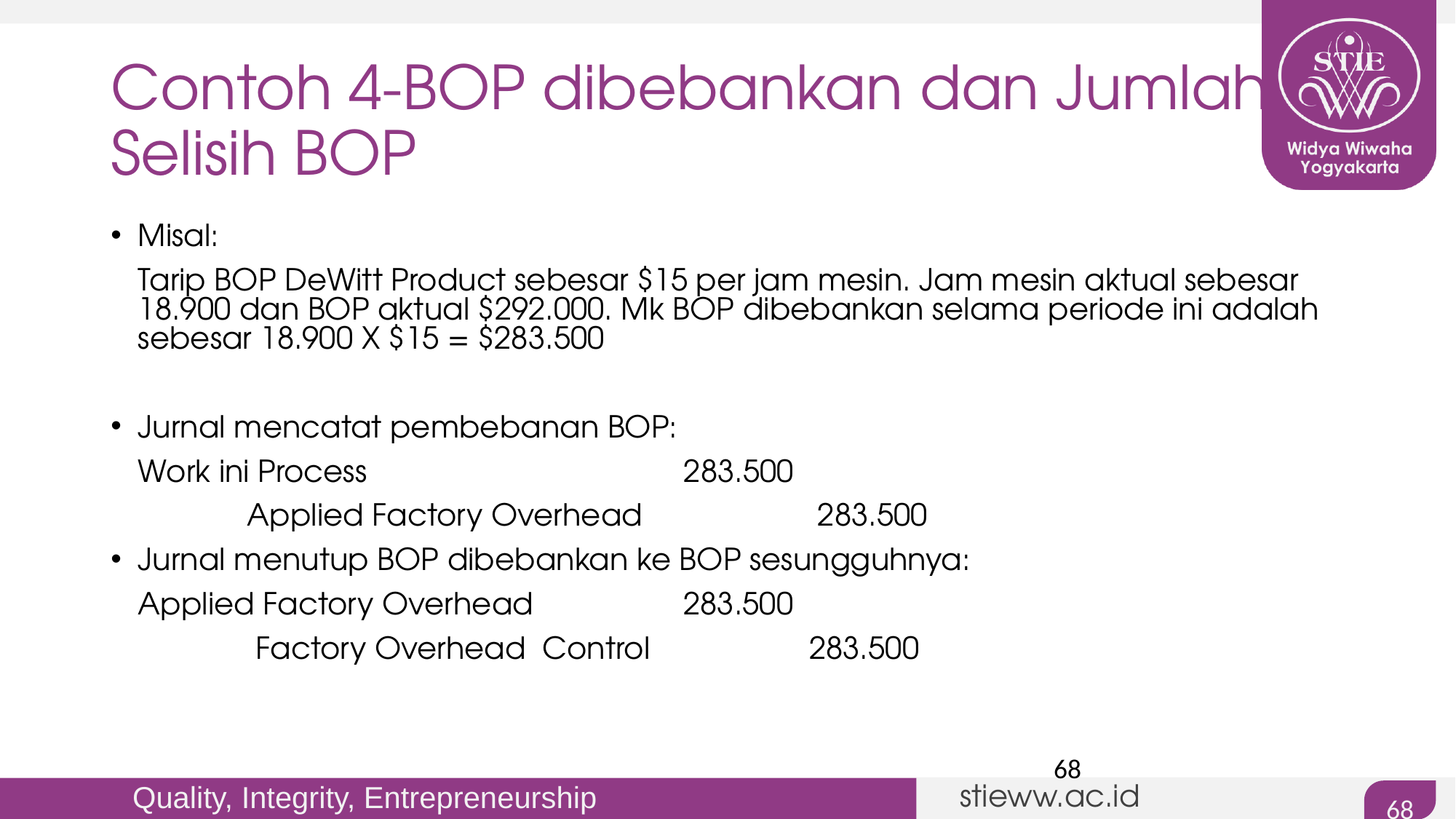

Contoh 4-BOP dibebankan dan Jumlah Selisih BOP
Misal:
	Tarip BOP DeWitt Product sebesar $15 per jam mesin. Jam mesin aktual sebesar 18.900 dan BOP aktual $292.000. Mk BOP dibebankan selama periode ini adalah sebesar 18.900 X $15 = $283.500

Jurnal mencatat pembebanan BOP:
	Work ini Process			283.500
		Applied Factory Overhead	                283.500
Jurnal menutup BOP dibebankan ke BOP sesungguhnya:
	Applied Factory Overhead	             283.500
		 Factory Overhead  Control	               283.500

68